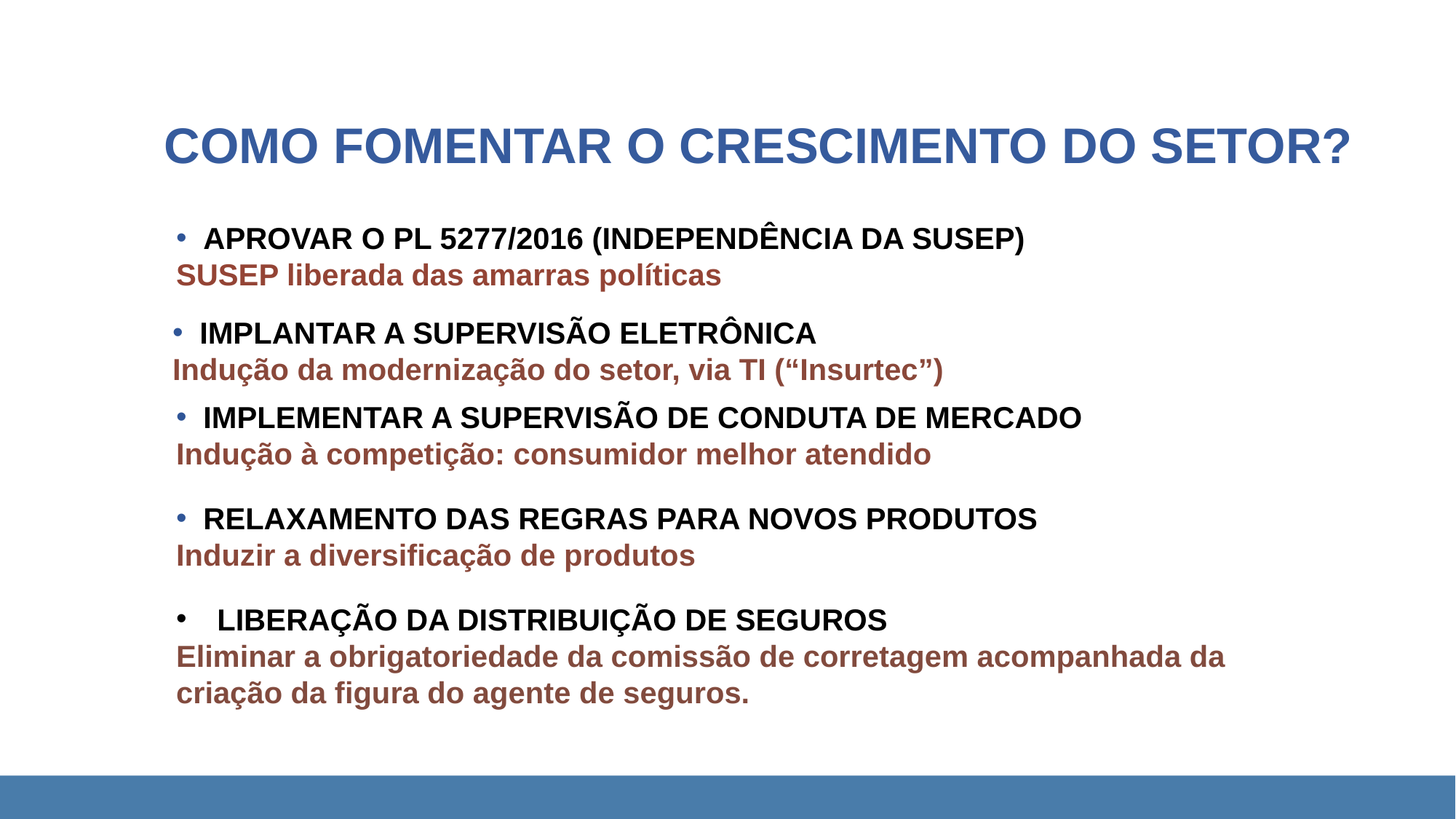

COMO FOMENTAR O CRESCIMENTO DO SETOR?
  APROVAR O PL 5277/2016 (INDEPENDÊNCIA DA SUSEP)
SUSEP liberada das amarras políticas
  IMPLANTAR A SUPERVISÃO ELETRÔNICA
Indução da modernização do setor, via TI (“Insurtec”)
  IMPLEMENTAR A SUPERVISÃO DE CONDUTA DE MERCADO
Indução à competição: consumidor melhor atendido
  RELAXAMENTO DAS REGRAS PARA NOVOS PRODUTOS
Induzir a diversificação de produtos
LIBERAÇÃO DA DISTRIBUIÇÃO DE SEGUROS
Eliminar a obrigatoriedade da comissão de corretagem acompanhada da criação da figura do agente de seguros.